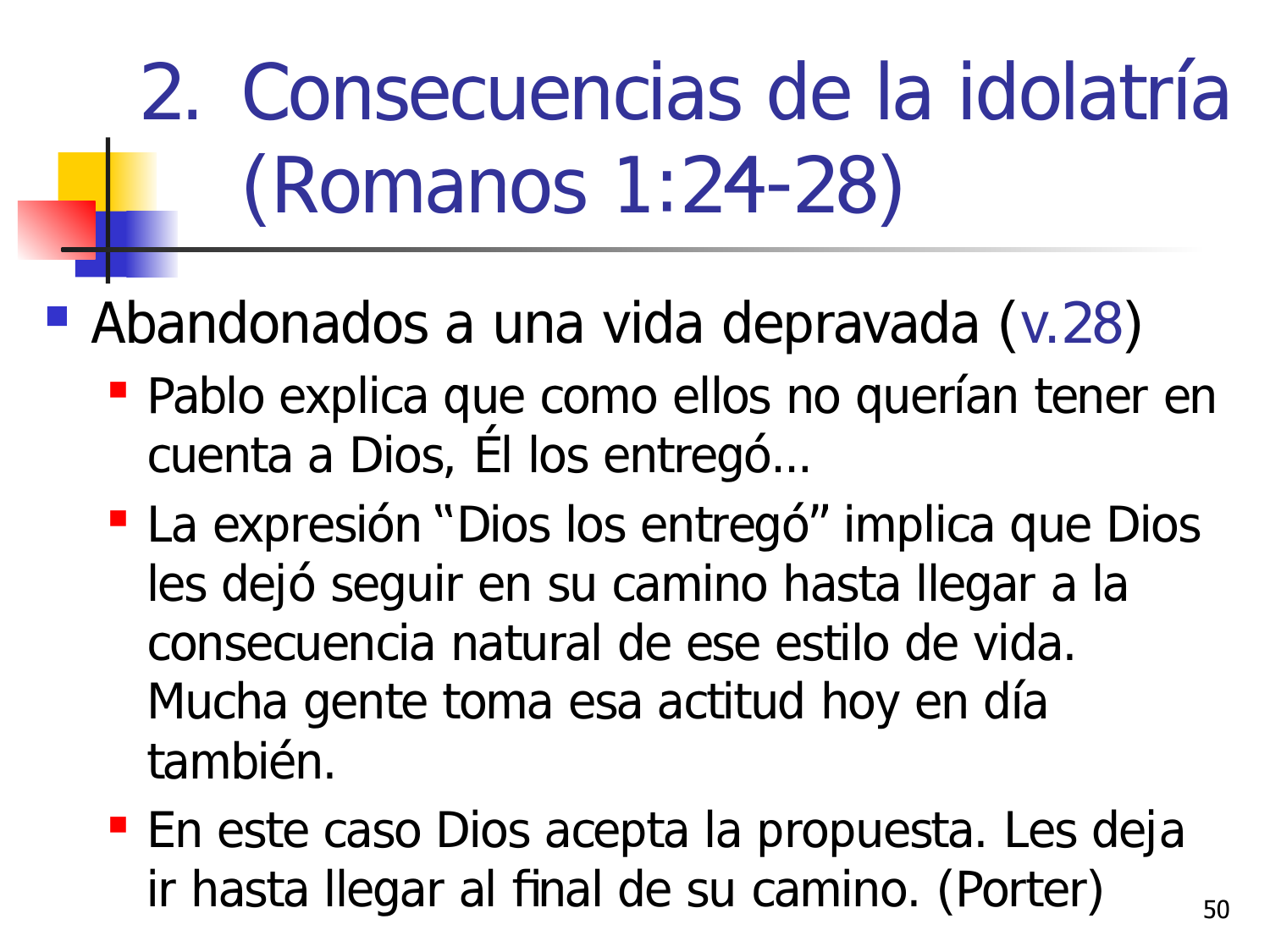

# Consecuencias de la idolatría (Romanos 1:24-28)
Abandonados a una vida depravada (v.28)
Pablo explica que como ellos no querían tener en cuenta a Dios, Él los entregó…
La expresión “Dios los entregó” implica que Dios les dejó seguir en su camino hasta llegar a la consecuencia natural de ese estilo de vida. Mucha gente toma esa actitud hoy en día también.
En este caso Dios acepta la propuesta. Les deja ir hasta llegar al final de su camino. (Porter)
50